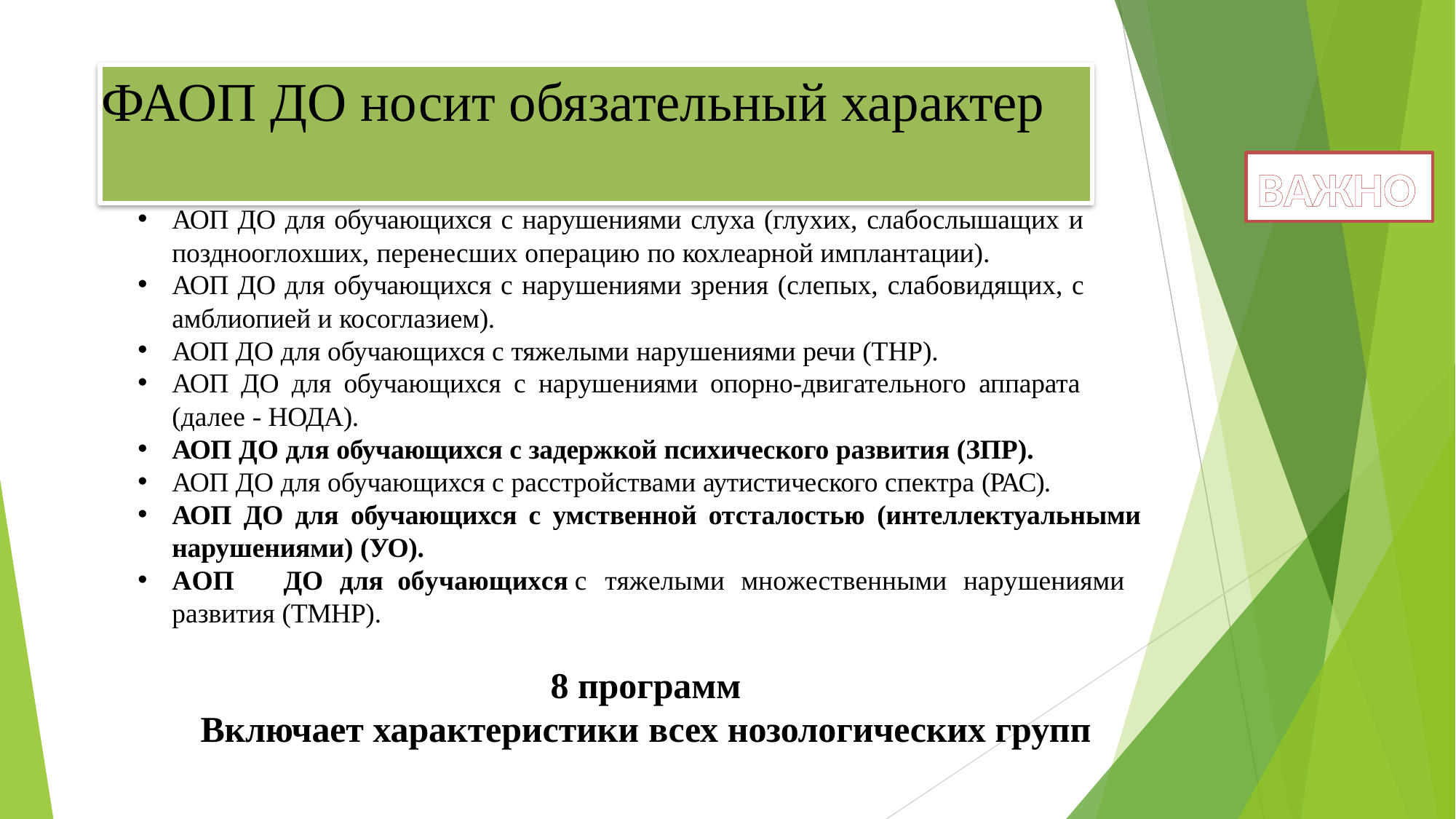

# ФАОП ДО носит обязательный характер
ВАЖНО
АОП ДО для обучающихся с нарушениями слуха (глухих, слабослышащих и
позднооглохших, перенесших операцию по кохлеарной имплантации).
АОП ДО для обучающихся с нарушениями зрения (слепых, слабовидящих, с  амблиопией и косоглазием).
АОП ДО для обучающихся с тяжелыми нарушениями речи (ТНР).
АОП ДО для обучающихся с нарушениями опорно-двигательного аппарата
(далее - НОДА).
АОП ДО для обучающихся с задержкой психического развития (ЗПР).
АОП ДО для обучающихся с расстройствами аутистического спектра (РАС).
АОП ДО для обучающихся с умственной отсталостью (интеллектуальными
нарушениями) (УО).
АОП	ДО	для	обучающихся	с	тяжелыми	множественными	нарушениями  развития (ТМНР).

8 программ
Включает характеристики всех нозологических групп